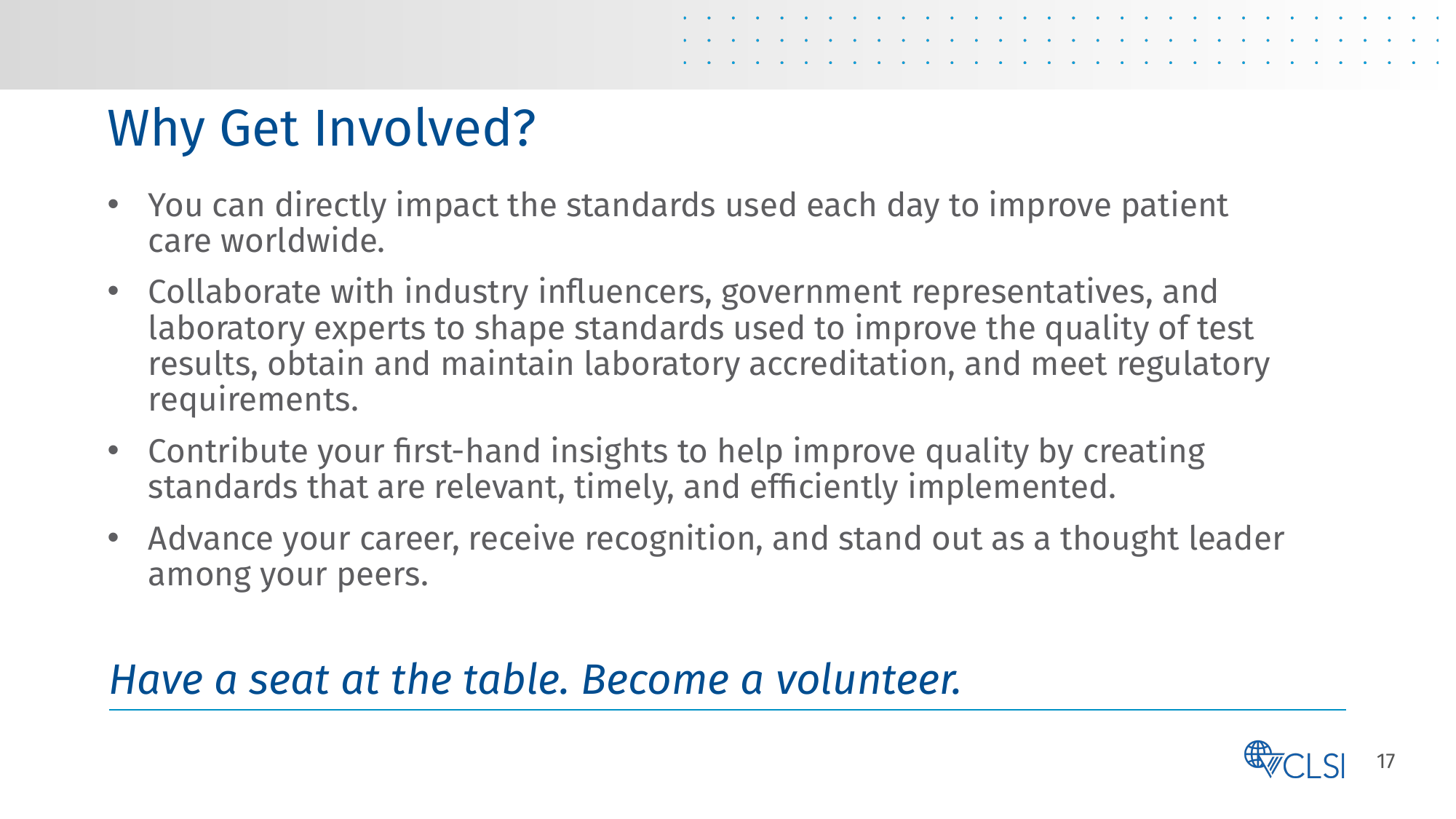

# Why Get Involved?
You can directly impact the standards used each day to improve patient care worldwide.
Collaborate with industry influencers, government representatives, and laboratory experts to shape standards used to improve the quality of test results, obtain and maintain laboratory accreditation, and meet regulatory requirements.
Contribute your first-hand insights to help improve quality by creating standards that are relevant, timely, and efficiently implemented.
Advance your career, receive recognition, and stand out as a thought leader among your peers.
Have a seat at the table. Become a volunteer.
17